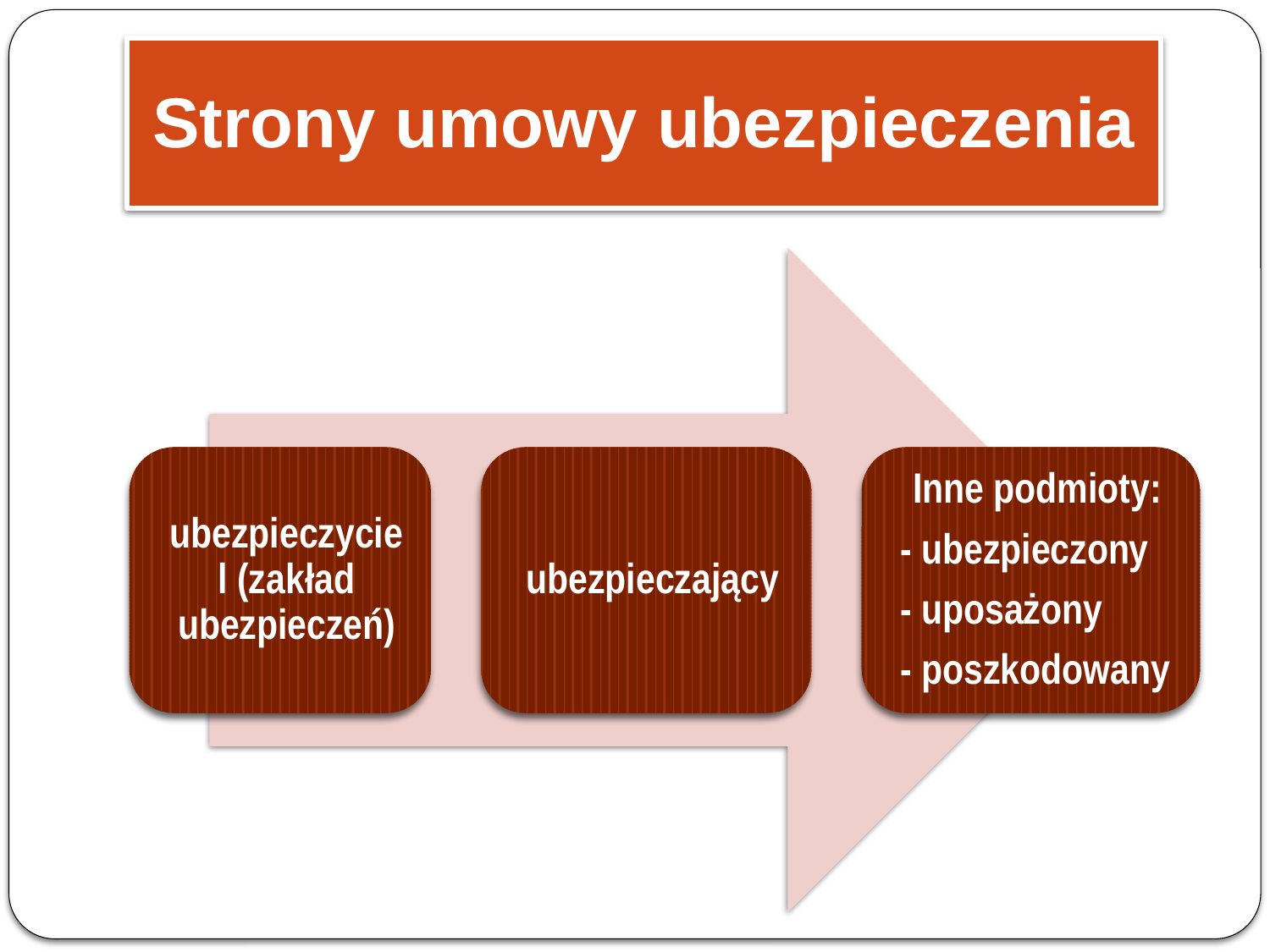

Strony umowy ubezpieczenia
ubezpieczyciel (zakład ubezpieczeń)
ubezpieczający
Inne podmioty:
- ubezpieczony
- uposażony
- poszkodowany